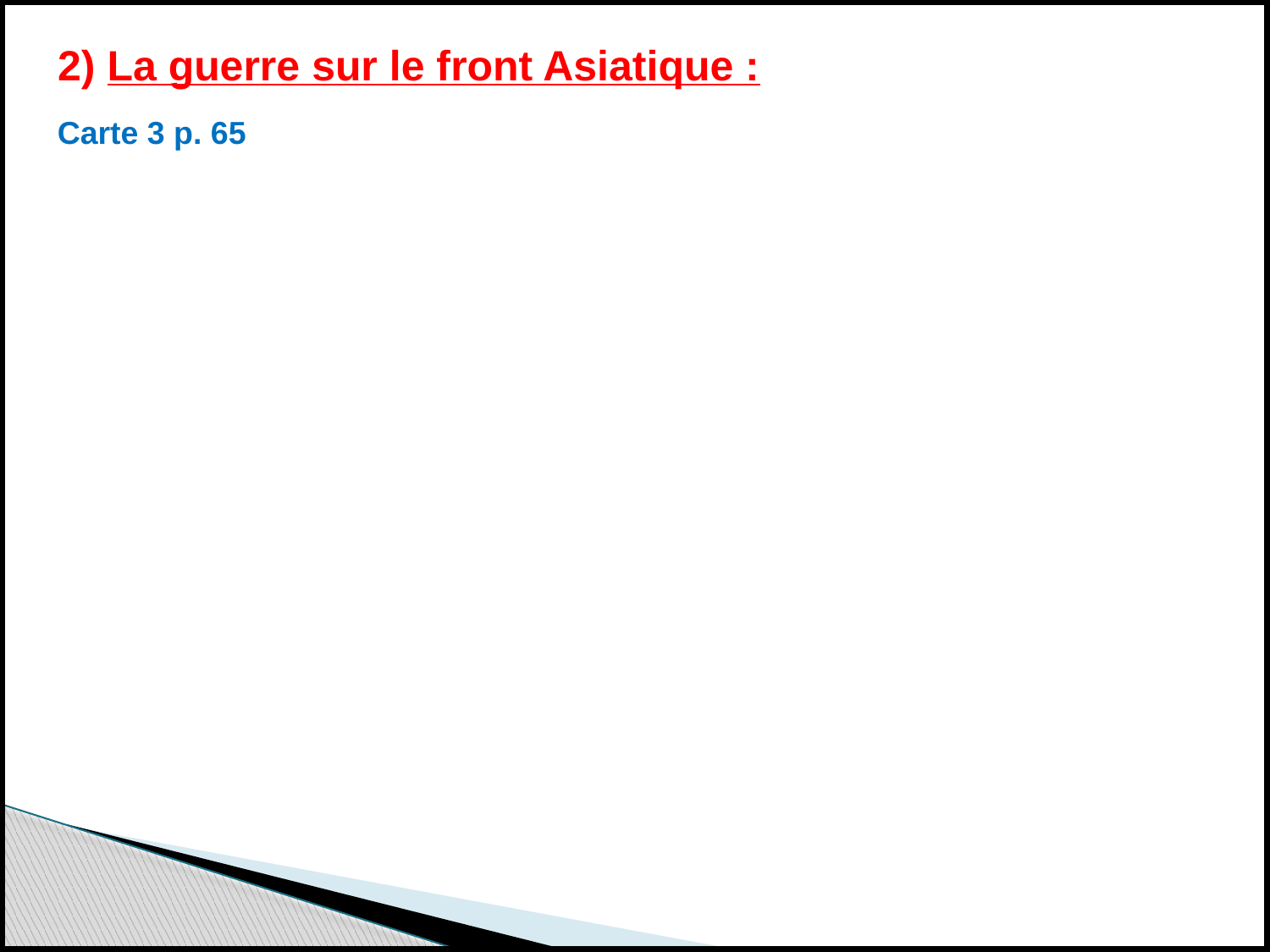

2) La guerre sur le front Asiatique :
Carte 3 p. 65